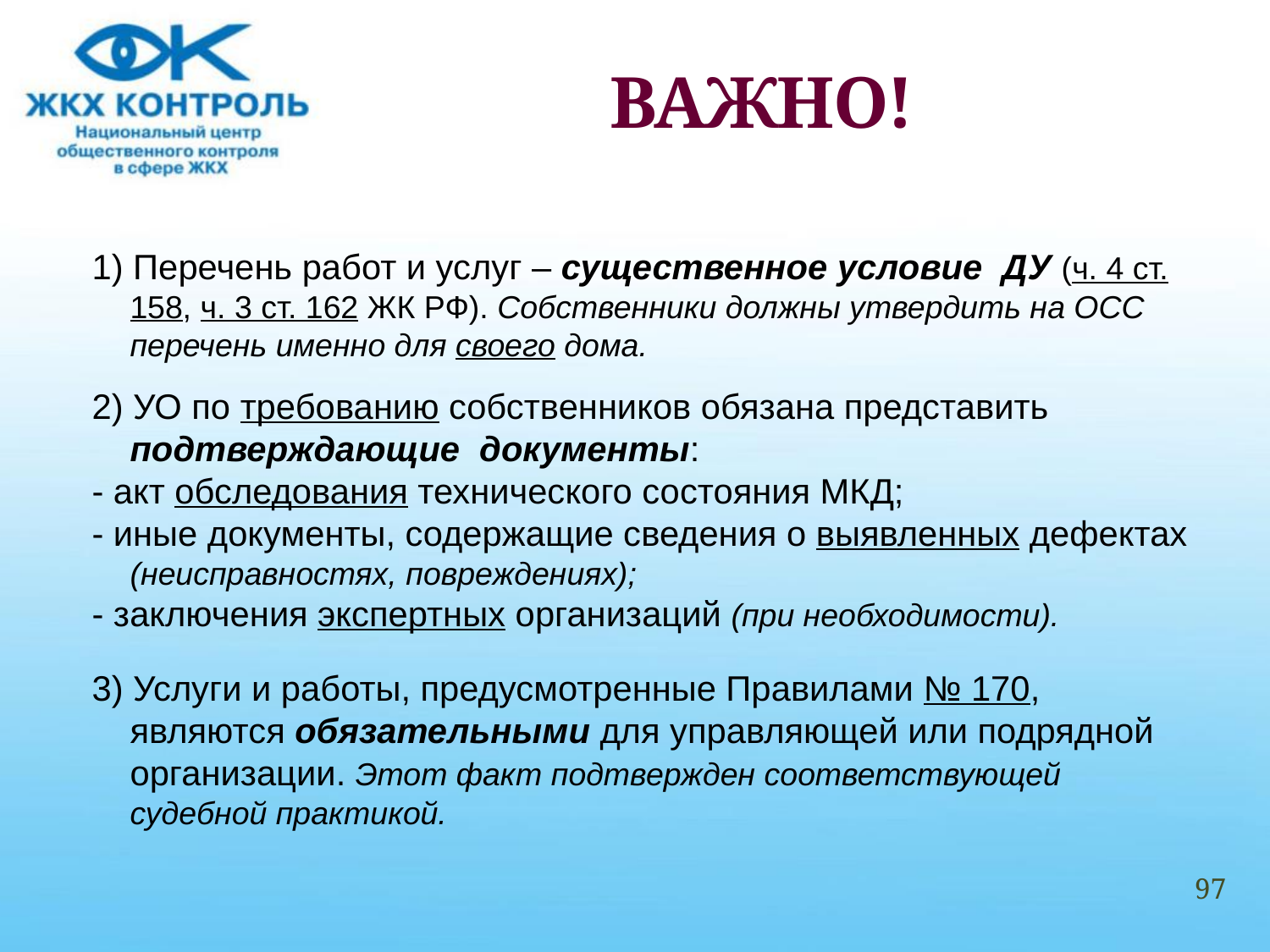

# ВАЖНО!
1) Перечень работ и услуг – существенное условие  ДУ (ч. 4 ст. 158, ч. 3 ст. 162 ЖК РФ). Собственники должны утвердить на ОСС перечень именно для своего дома.
2) УО по требованию собственников обязана представить подтверждающие  документы:
- акт обследования технического состояния МКД;
- иные документы, содержащие сведения о выявленных дефектах (неисправностях, повреждениях);
- заключения экспертных организаций (при необходимости).
3) Услуги и работы, предусмотренные Правилами № 170, являются обязательными для управляющей или подрядной организации. Этот факт подтвержден соответствующей судебной практикой.

97